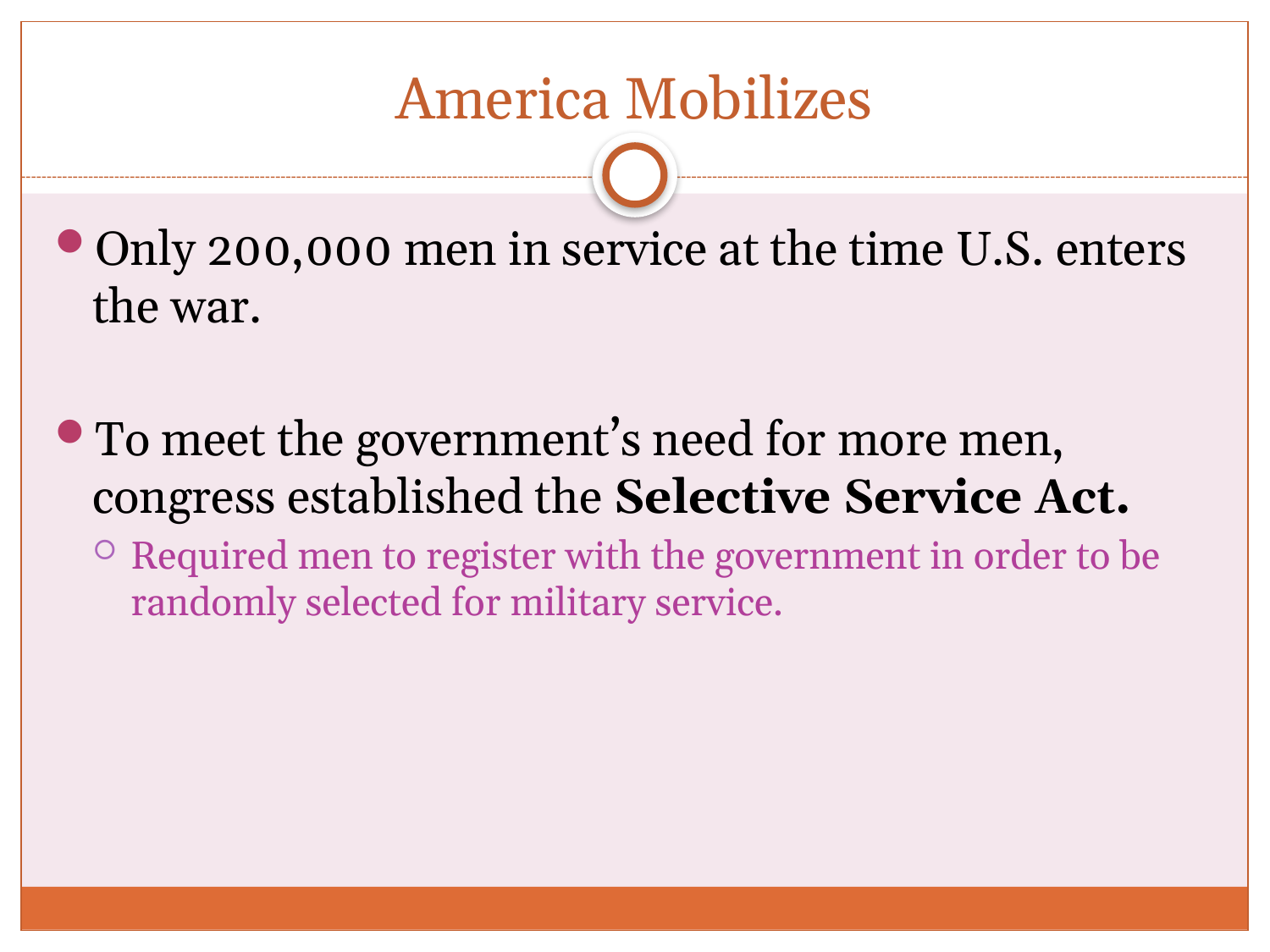

America Mobilizes
Only 200,000 men in service at the time U.S. enters the war.

To meet the government’s need for more men, congress established the Selective Service Act.
Required men to register with the government in order to be randomly selected for military service.